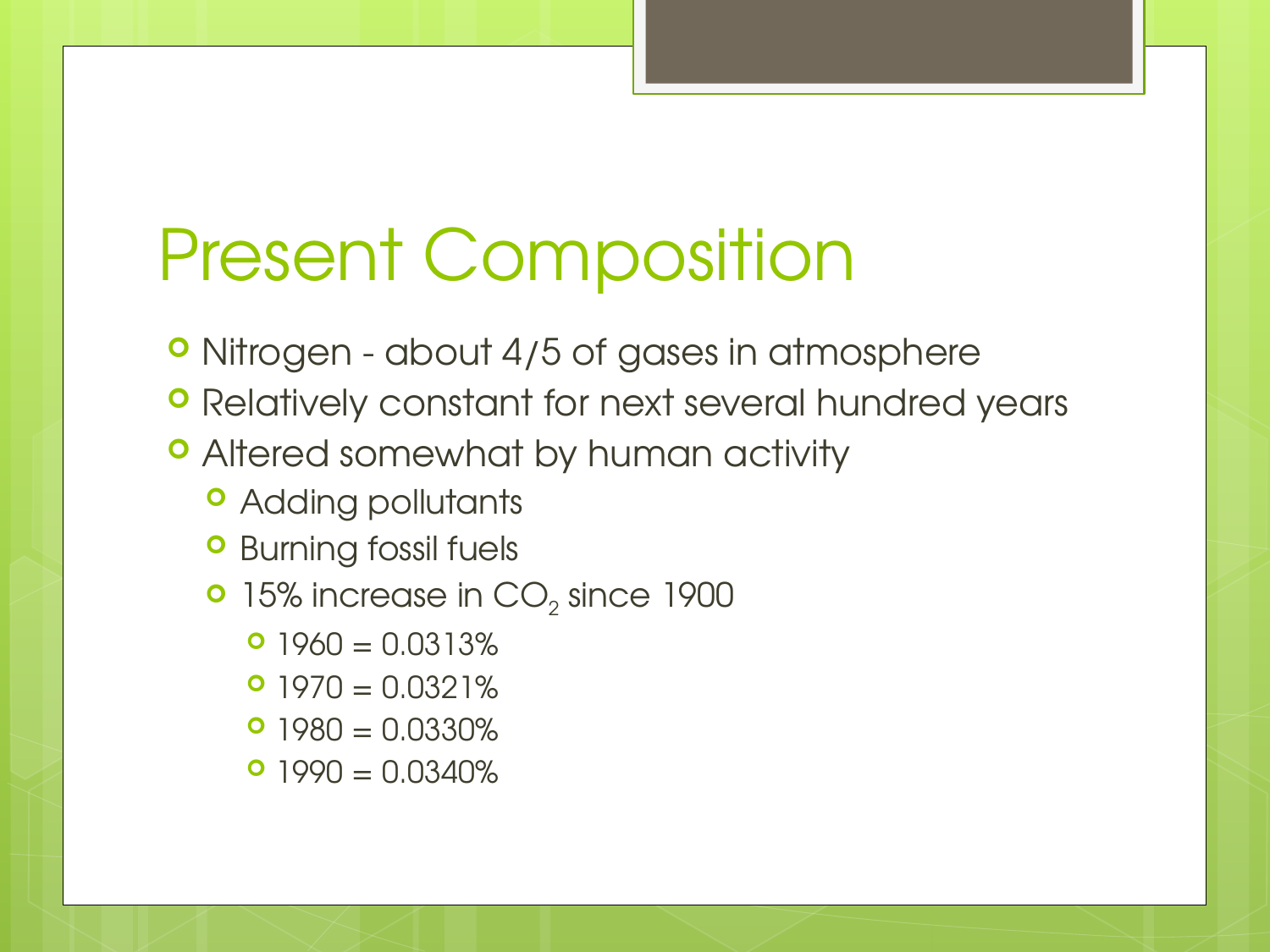

# Present Composition
Nitrogen - about 4/5 of gases in atmosphere
Relatively constant for next several hundred years
Altered somewhat by human activity
Adding pollutants
Burning fossil fuels
15% increase in CO2 since 1900
1960 = 0.0313%
1970 = 0.0321%
1980 = 0.0330%
1990 = 0.0340%